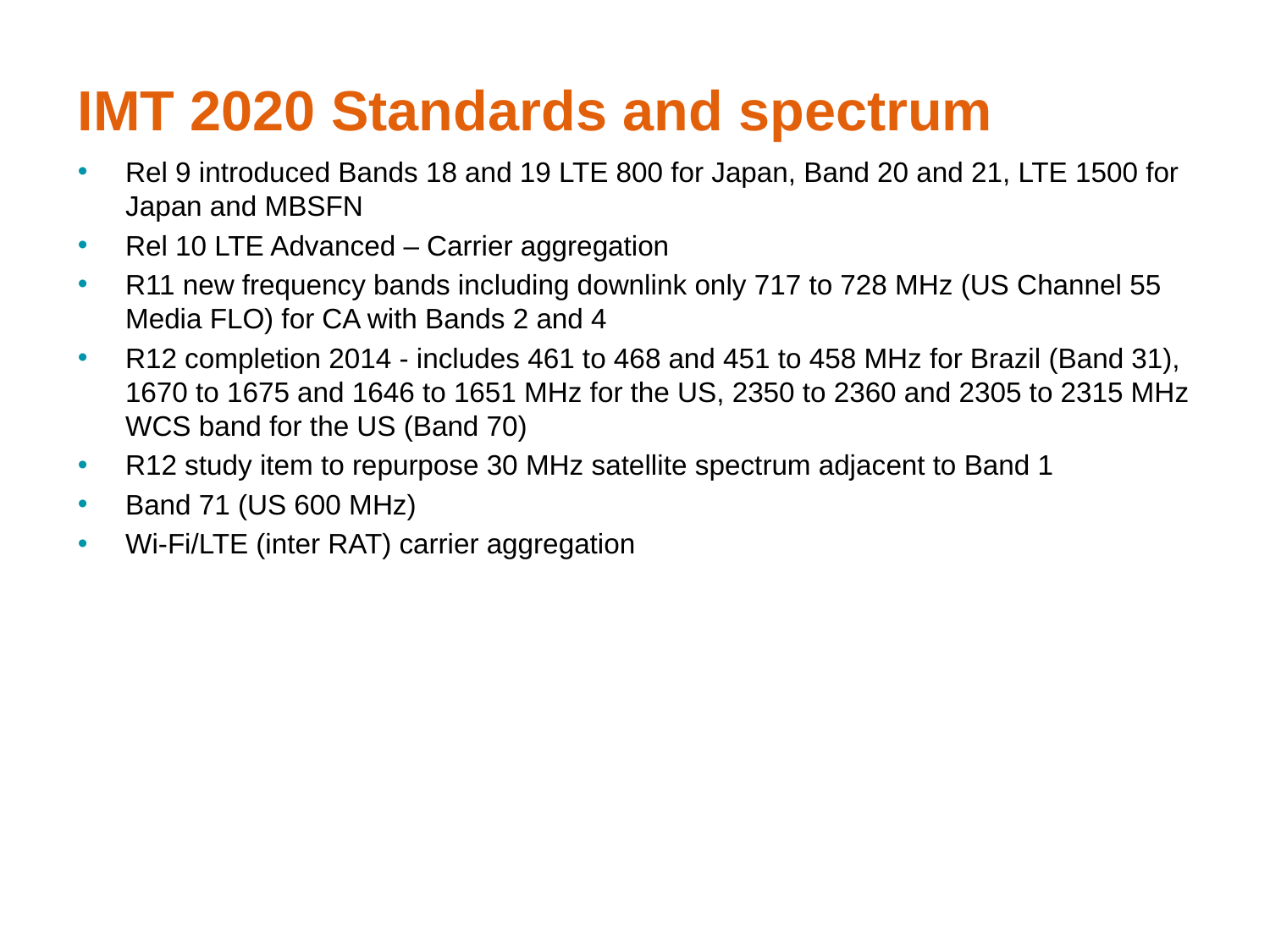

# IMT 2020 Standards and spectrum
Rel 9 introduced Bands 18 and 19 LTE 800 for Japan, Band 20 and 21, LTE 1500 for Japan and MBSFN
Rel 10 LTE Advanced – Carrier aggregation
R11 new frequency bands including downlink only 717 to 728 MHz (US Channel 55 Media FLO) for CA with Bands 2 and 4
R12 completion 2014 - includes 461 to 468 and 451 to 458 MHz for Brazil (Band 31), 1670 to 1675 and 1646 to 1651 MHz for the US, 2350 to 2360 and 2305 to 2315 MHz WCS band for the US (Band 70)
R12 study item to repurpose 30 MHz satellite spectrum adjacent to Band 1
Band 71 (US 600 MHz)
Wi-Fi/LTE (inter RAT) carrier aggregation